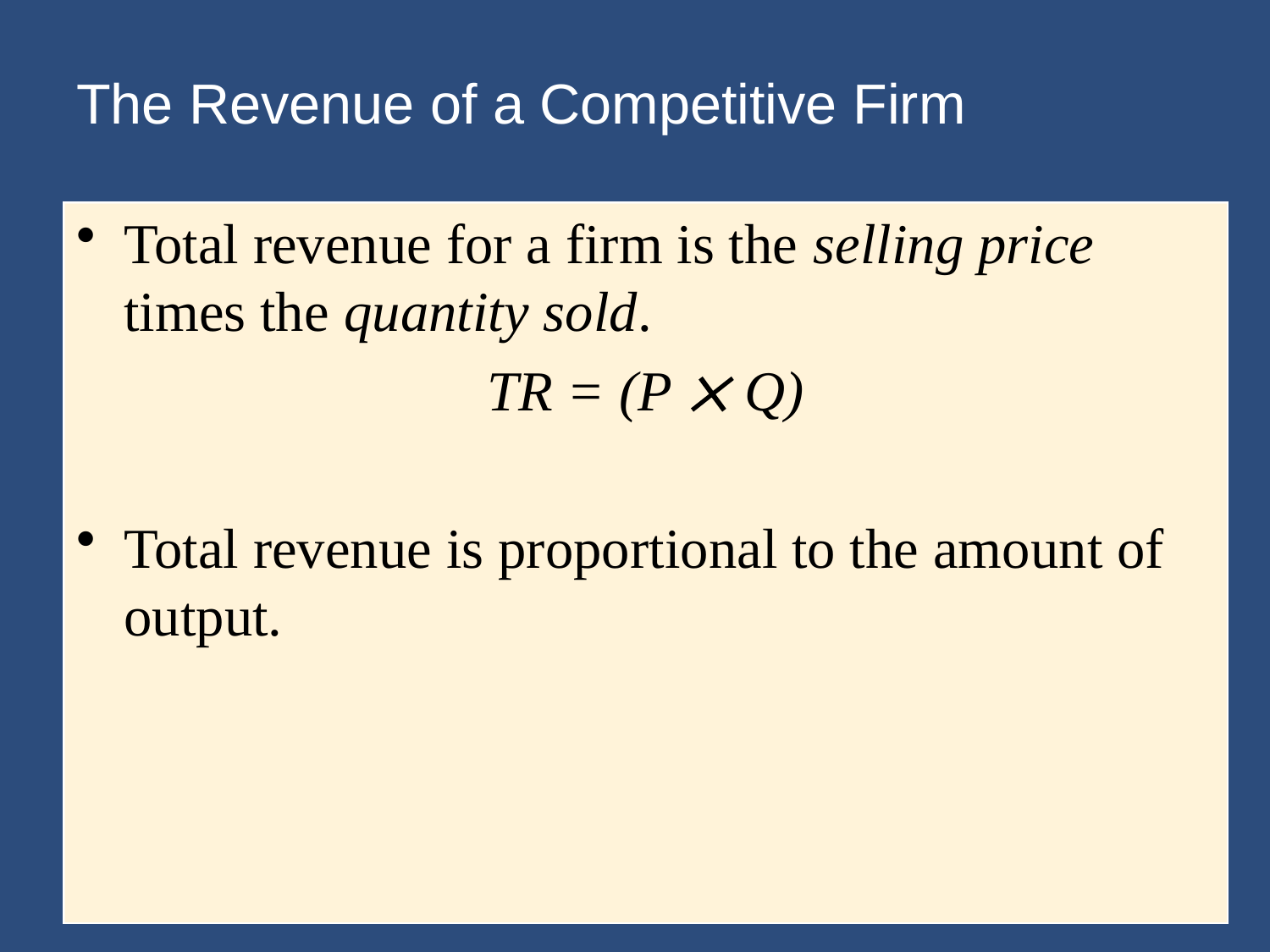

# The Revenue of a Competitive Firm
Total revenue for a firm is the selling price times the quantity sold.
TR = (P × Q)

Total revenue is proportional to the amount of output.